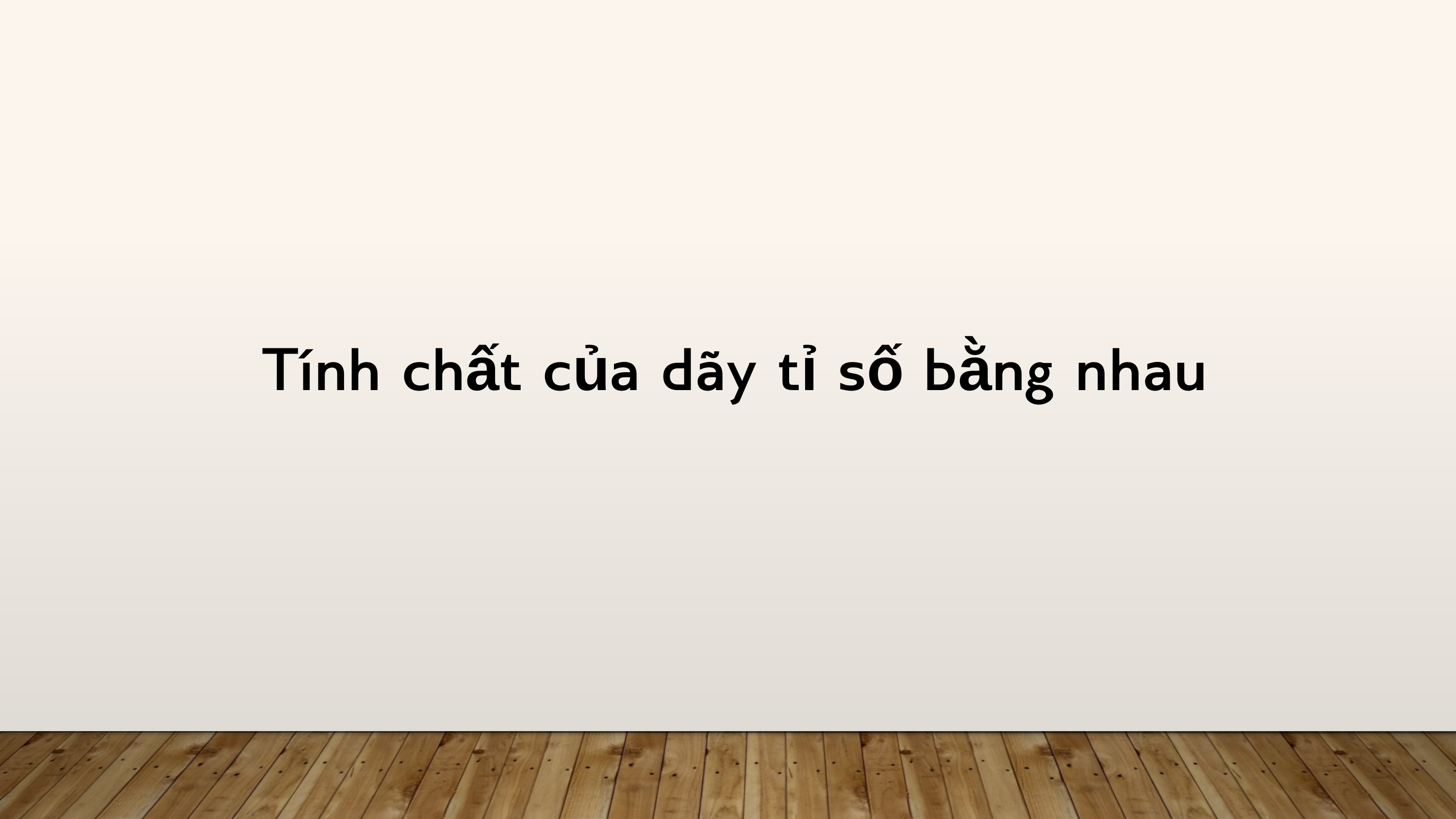

Tính chất của dãy tỉ số bằng nhau